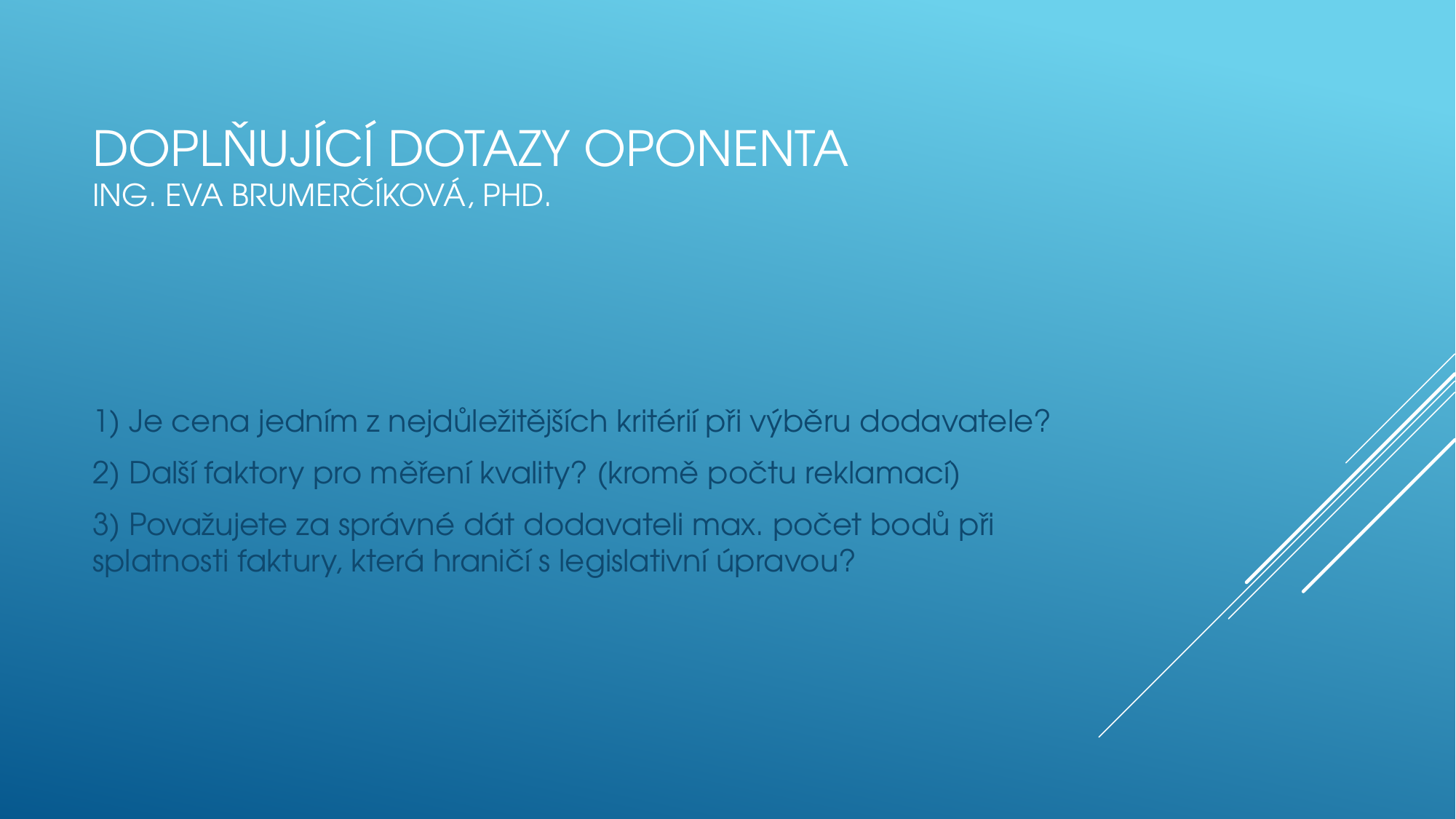

# Doplňující dotazy oponenta Ing. Eva brumerčíková, phd.
1) Je cena jedním z nejdůležitějších kritérií při výběru dodavatele?
2) Další faktory pro měření kvality? (kromě počtu reklamací)
3) Považujete za správné dát dodavateli max. počet bodů při splatnosti faktury, která hraničí s legislativní úpravou?